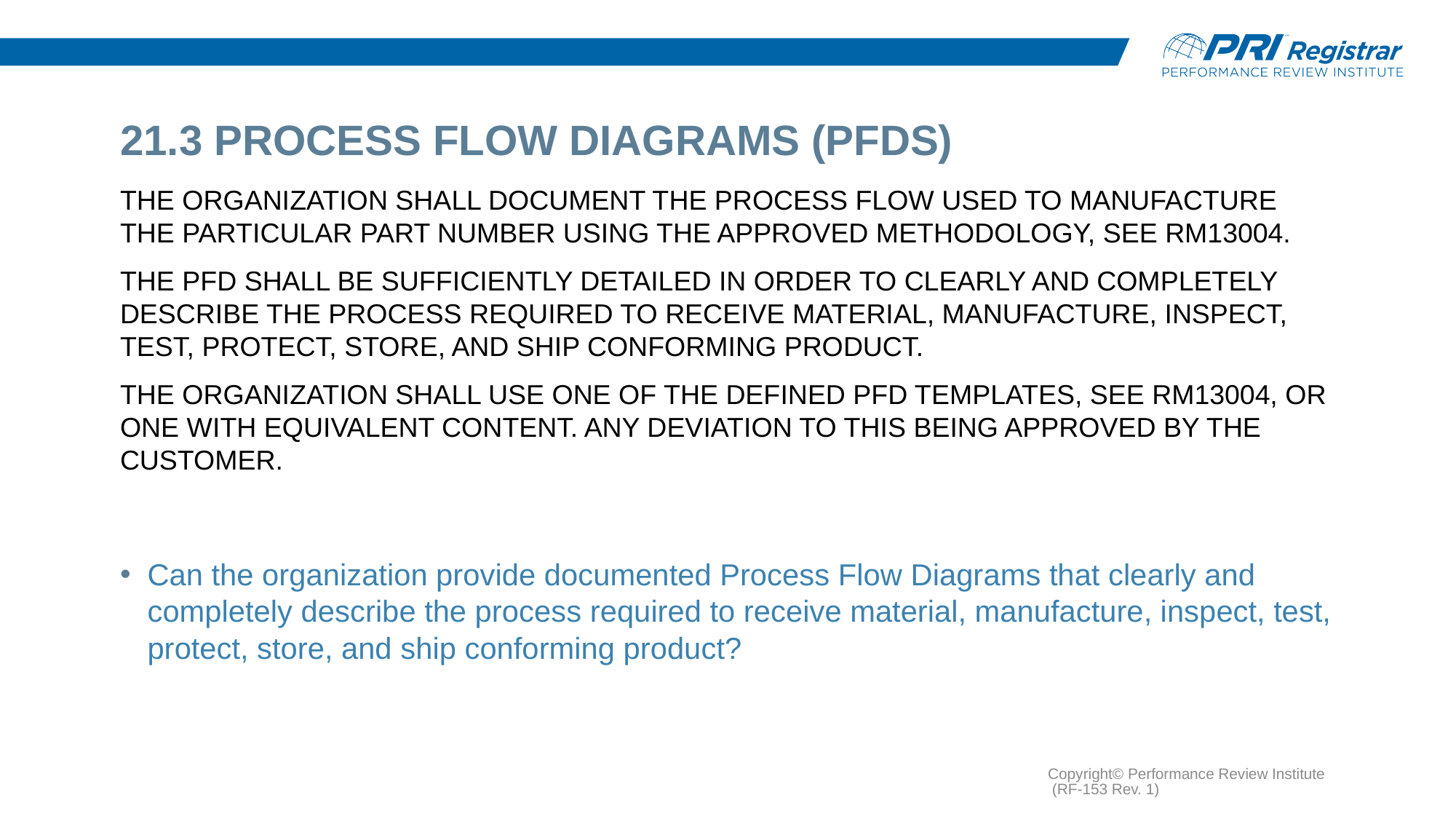

# 21.3 Process Flow Diagrams (PFDs)
The organization shall document the Process Flow used to manufacture the particular part number using the approved methodology, see RM13004.
The PFD shall be sufficiently detailed in order to clearly and completely describe the process required to receive material, manufacture, inspect, test, protect, store, and ship conforming product.
The organization shall use one of the defined PFD templates, see RM13004, or one with equivalent content. Any deviation to this being approved by the customer.
Can the organization provide documented Process Flow Diagrams that clearly and completely describe the process required to receive material, manufacture, inspect, test, protect, store, and ship conforming product?
Copyright© Performance Review Institute (RF-153 Rev. 1)